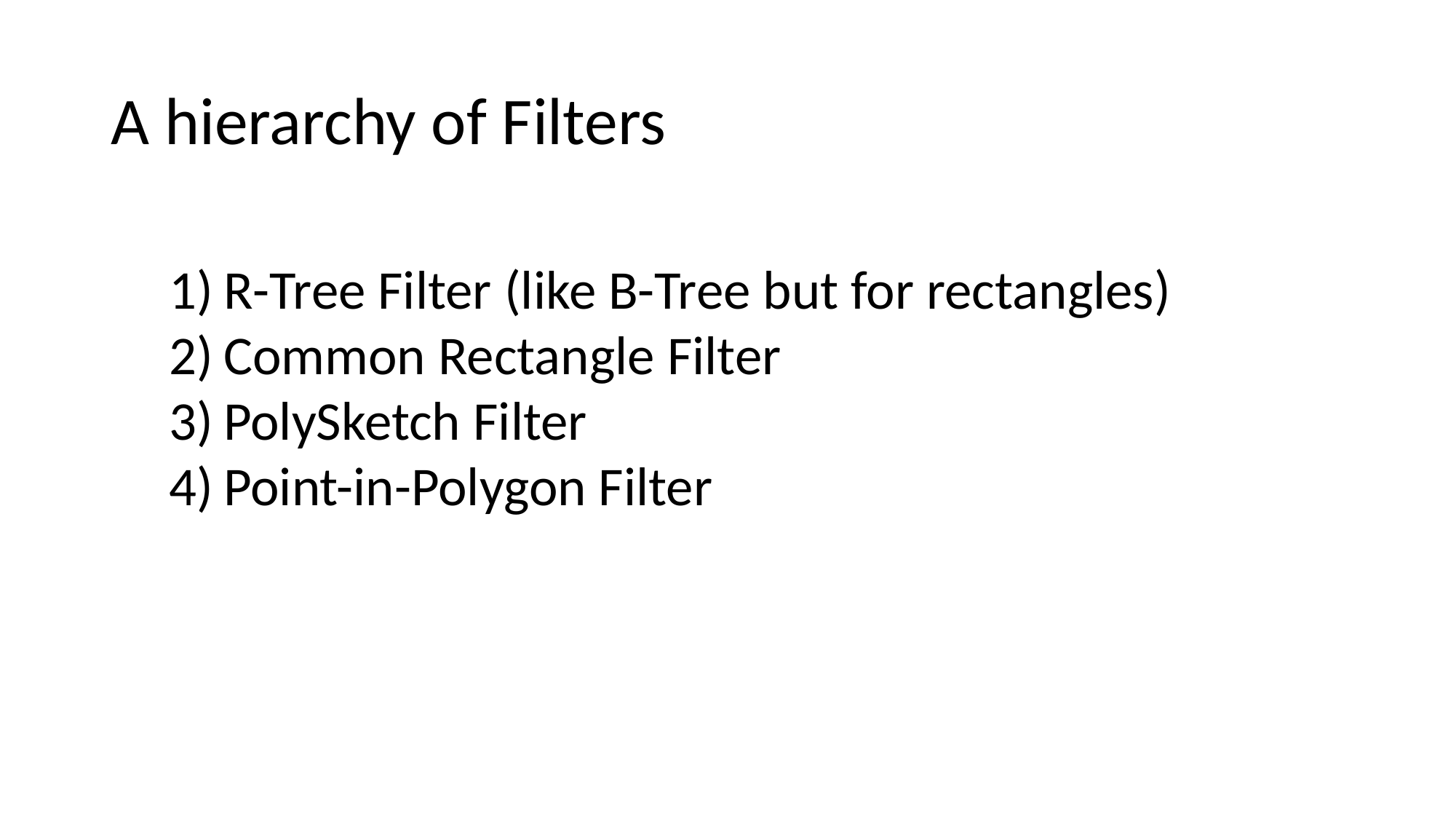

# A hierarchy of Filters
R-Tree Filter (like B-Tree but for rectangles)
Common Rectangle Filter
PolySketch Filter
Point-in-Polygon Filter